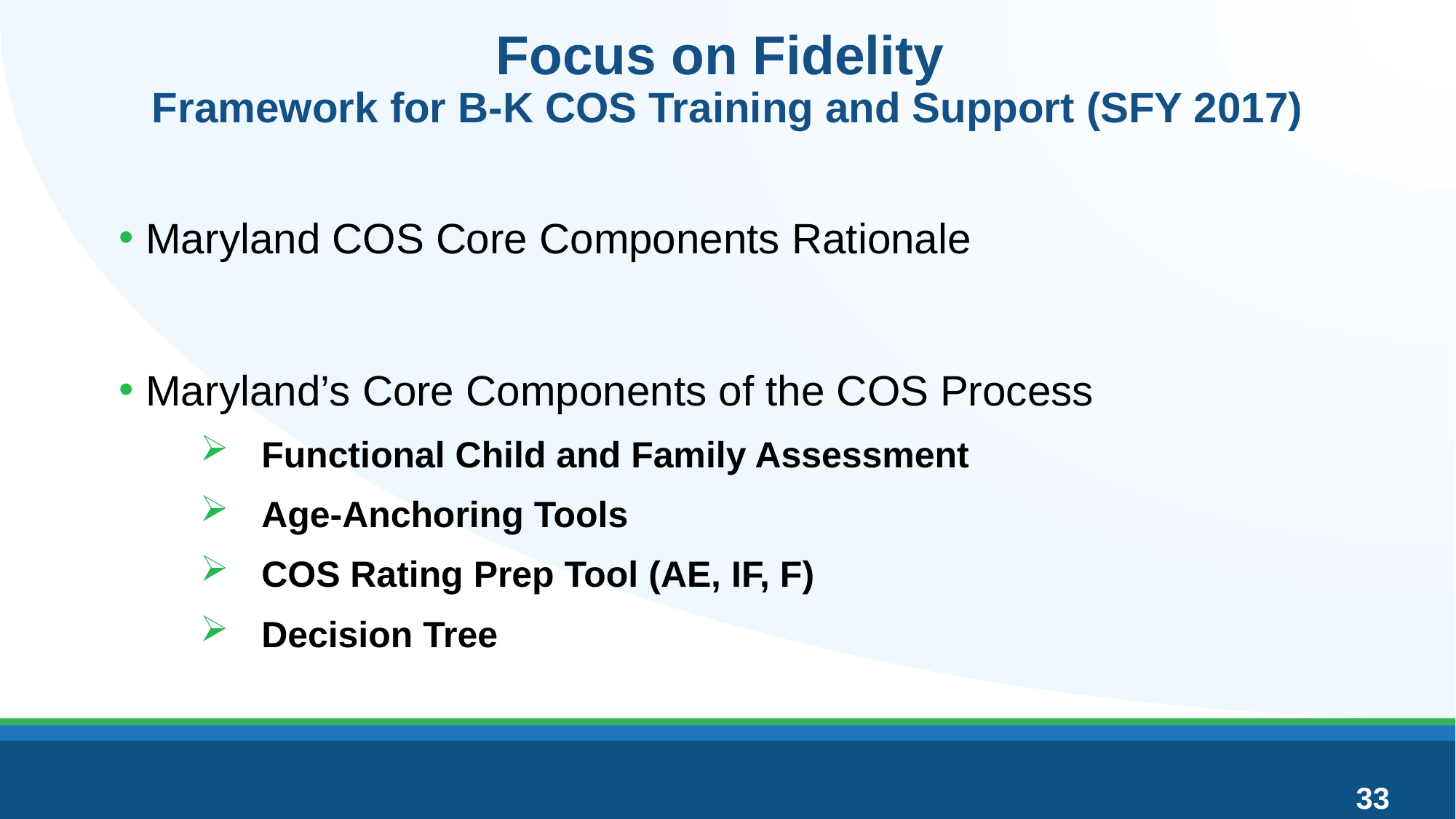

# Focus on Fidelity Framework for B-K COS Training and Support (SFY 2017)
Maryland COS Core Components Rationale

Maryland’s Core Components of the COS Process
Functional Child and Family Assessment
Age-Anchoring Tools
COS Rating Prep Tool (AE, IF, F)
Decision Tree
33